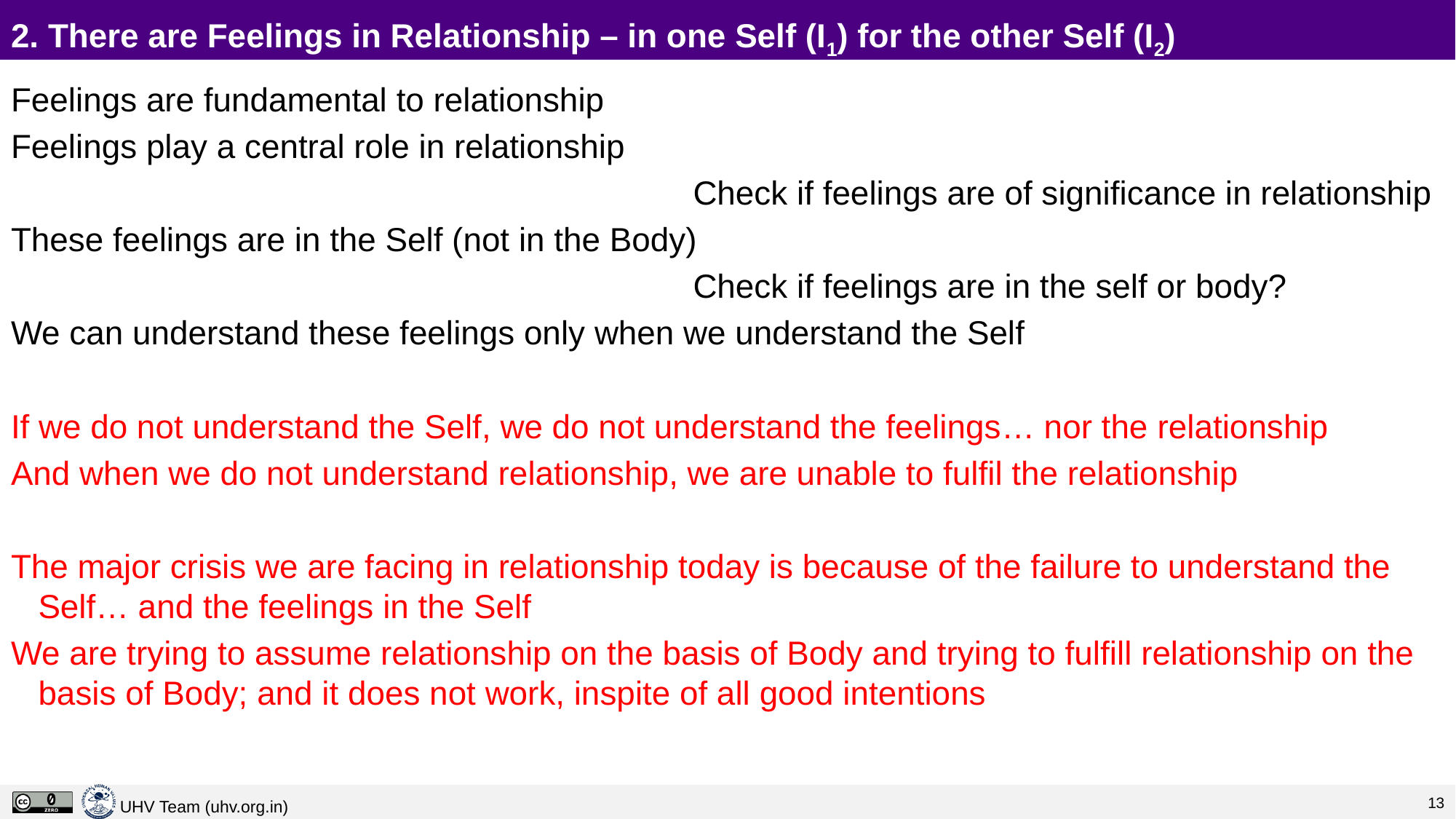

# 2. There are Feelings in Relationship – in one Self (I1) for the other Self (I2)
Feelings are fundamental to relationship
Feelings play a central role in relationship
							Check if feelings are of significance in relationship
These feelings are in the Self (not in the Body)
							Check if feelings are in the self or body?
We can understand these feelings only when we understand the Self

If we do not understand the Self, we do not understand the feelings… nor the relationship
And when we do not understand relationship, we are unable to fulfil the relationship

The major crisis we are facing in relationship today is because of the failure to understand the Self… and the feelings in the Self
We are trying to assume relationship on the basis of Body and trying to fulfill relationship on the basis of Body; and it does not work, inspite of all good intentions